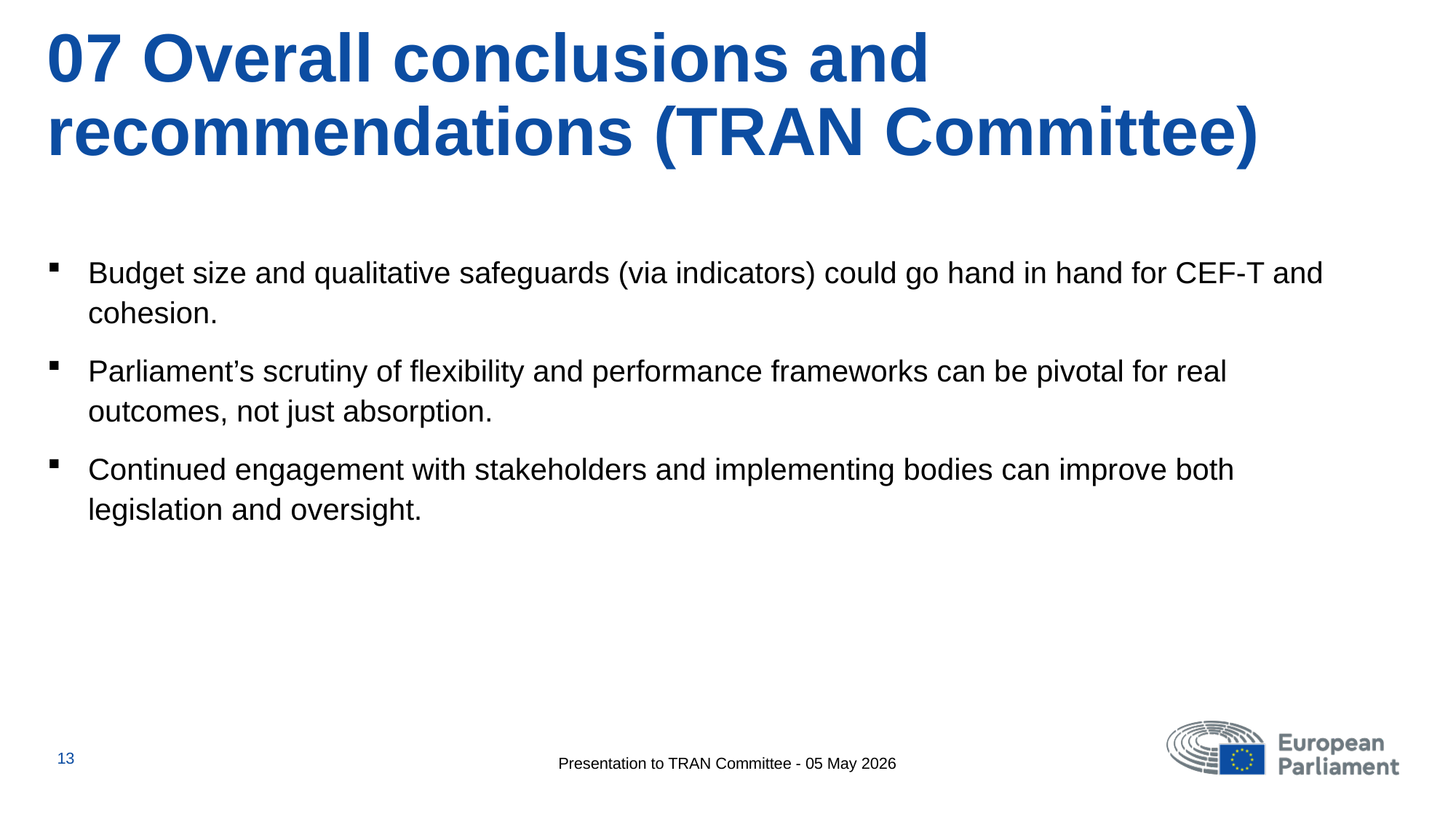

# 07 Overall conclusions and recommendations (TRAN Committee)
Budget size and qualitative safeguards (via indicators) could go hand in hand for CEF‑T and cohesion.
Parliament’s scrutiny of flexibility and performance frameworks can be pivotal for real outcomes, not just absorption.
Continued engagement with stakeholders and implementing bodies can improve both legislation and oversight.